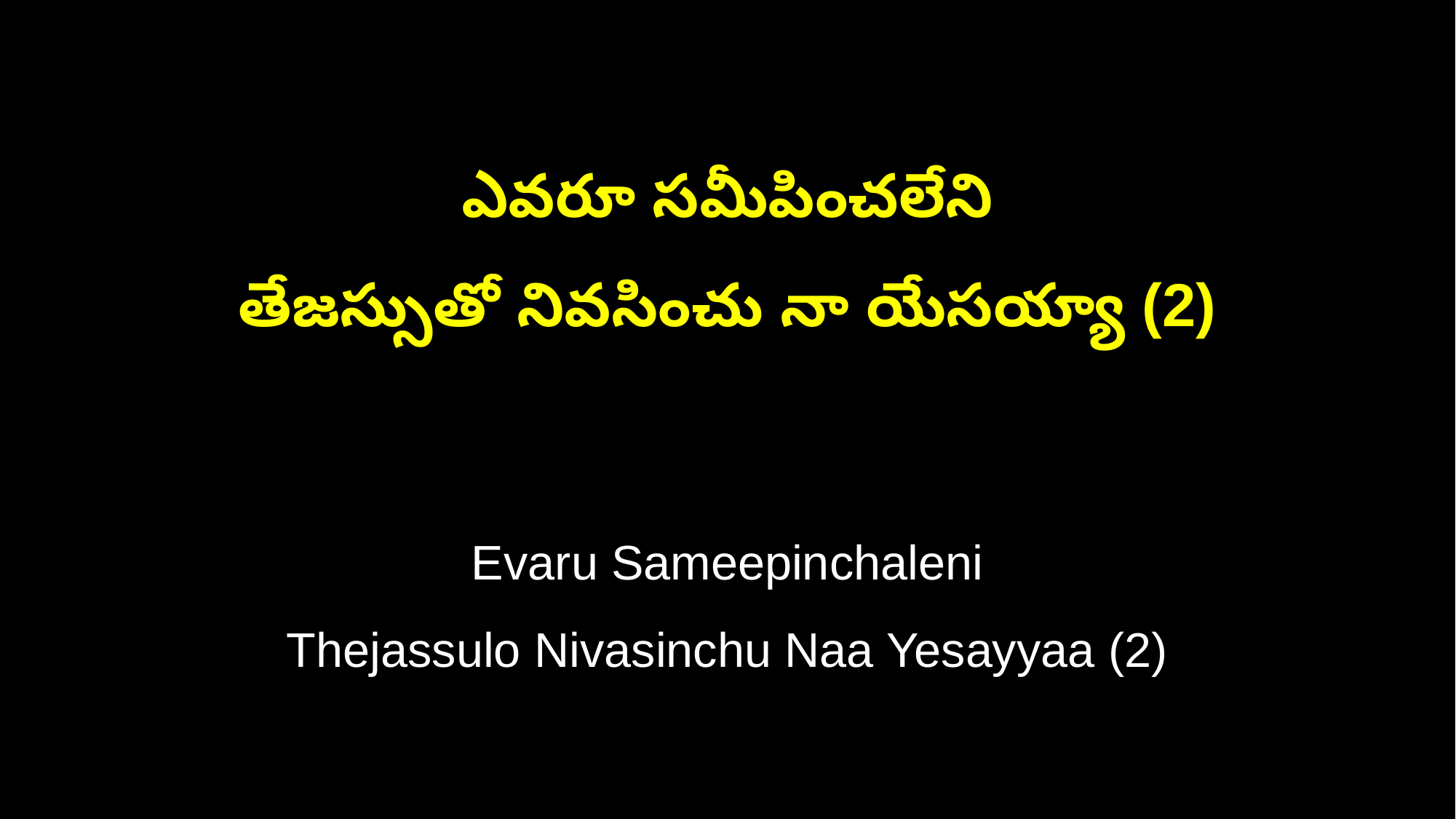

ఎవరూ సమీపించలేని
తేజస్సుతో నివసించు నా యేసయ్యా (2)
Evaru Sameepinchaleni
Thejassulo Nivasinchu Naa Yesayyaa (2)